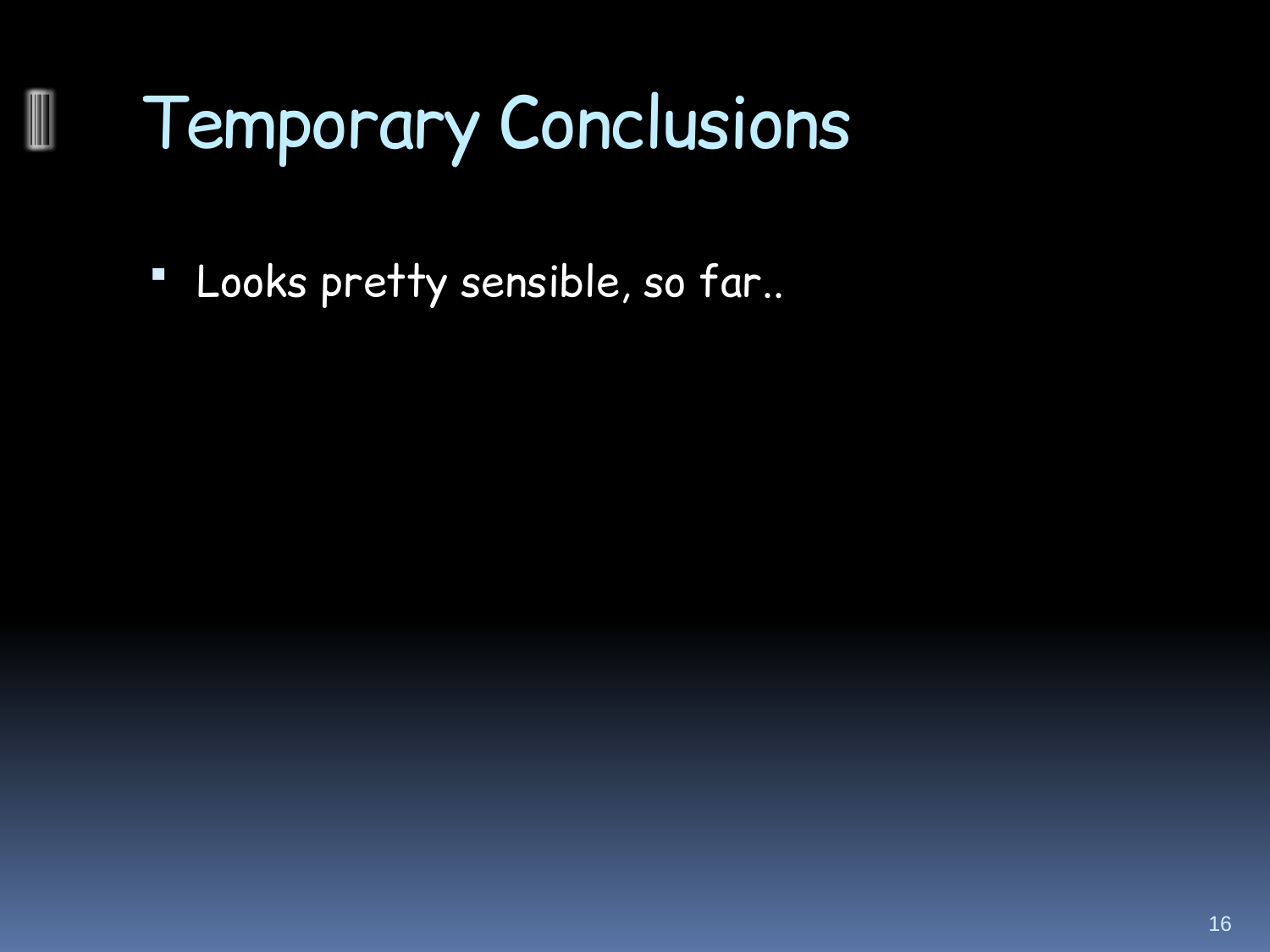

# Temporary Conclusions
Looks pretty sensible, so far..

16